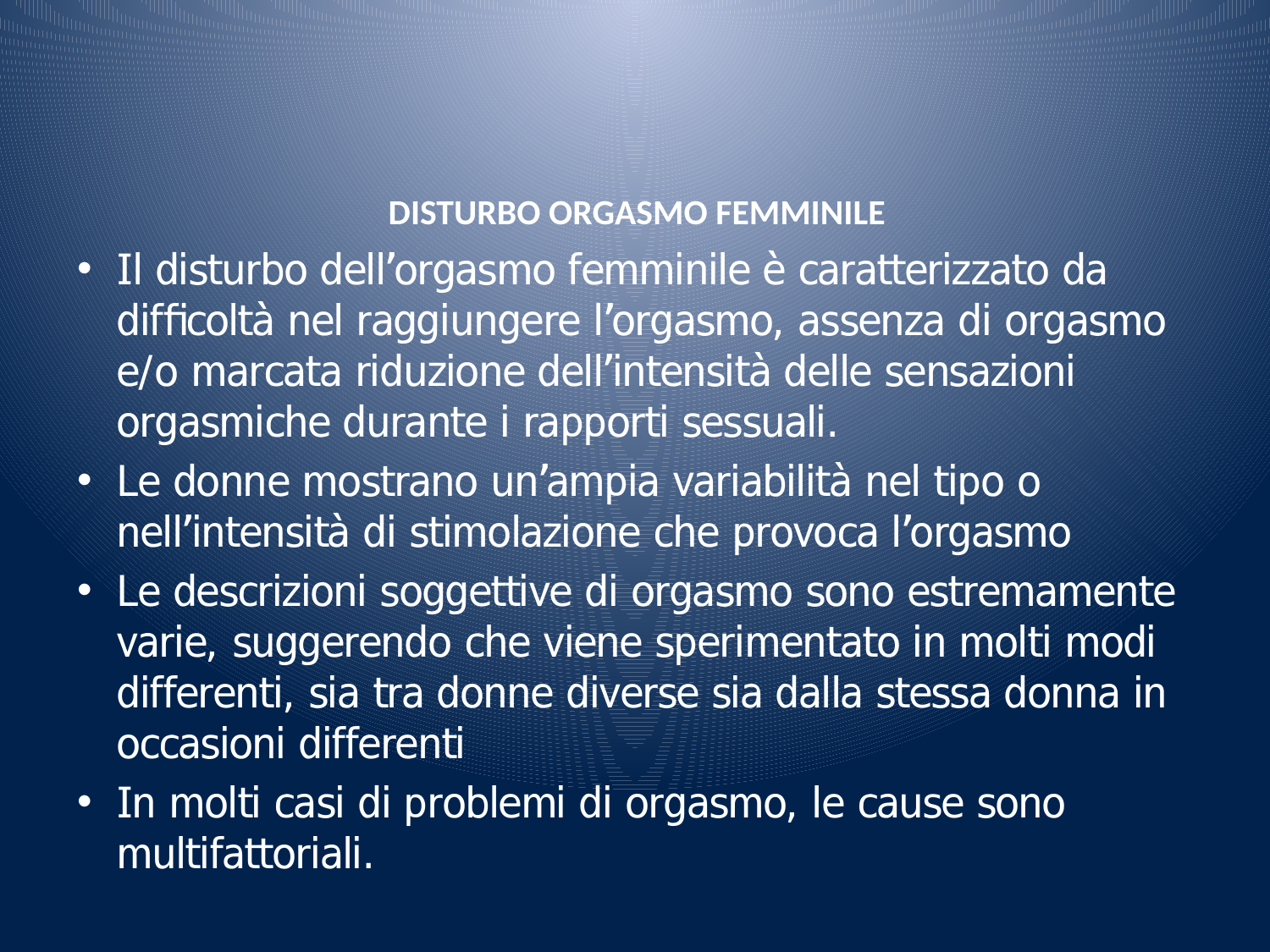

# DISTURBO ORGASMO FEMMINILE
Il disturbo dell’orgasmo femminile è caratterizzato da difficoltà nel raggiungere l’orgasmo, assenza di orgasmo e/o marcata riduzione dell’intensità delle sensazioni orgasmiche durante i rapporti sessuali.
Le donne mostrano un’ampia variabilità nel tipo o nell’intensità di stimolazione che provoca l’orgasmo
Le descrizioni soggettive di orgasmo sono estremamente varie, suggerendo che viene sperimentato in molti modi differenti, sia tra donne diverse sia dalla stessa donna in occasioni differenti
In molti casi di problemi di orgasmo, le cause sono multifattoriali.